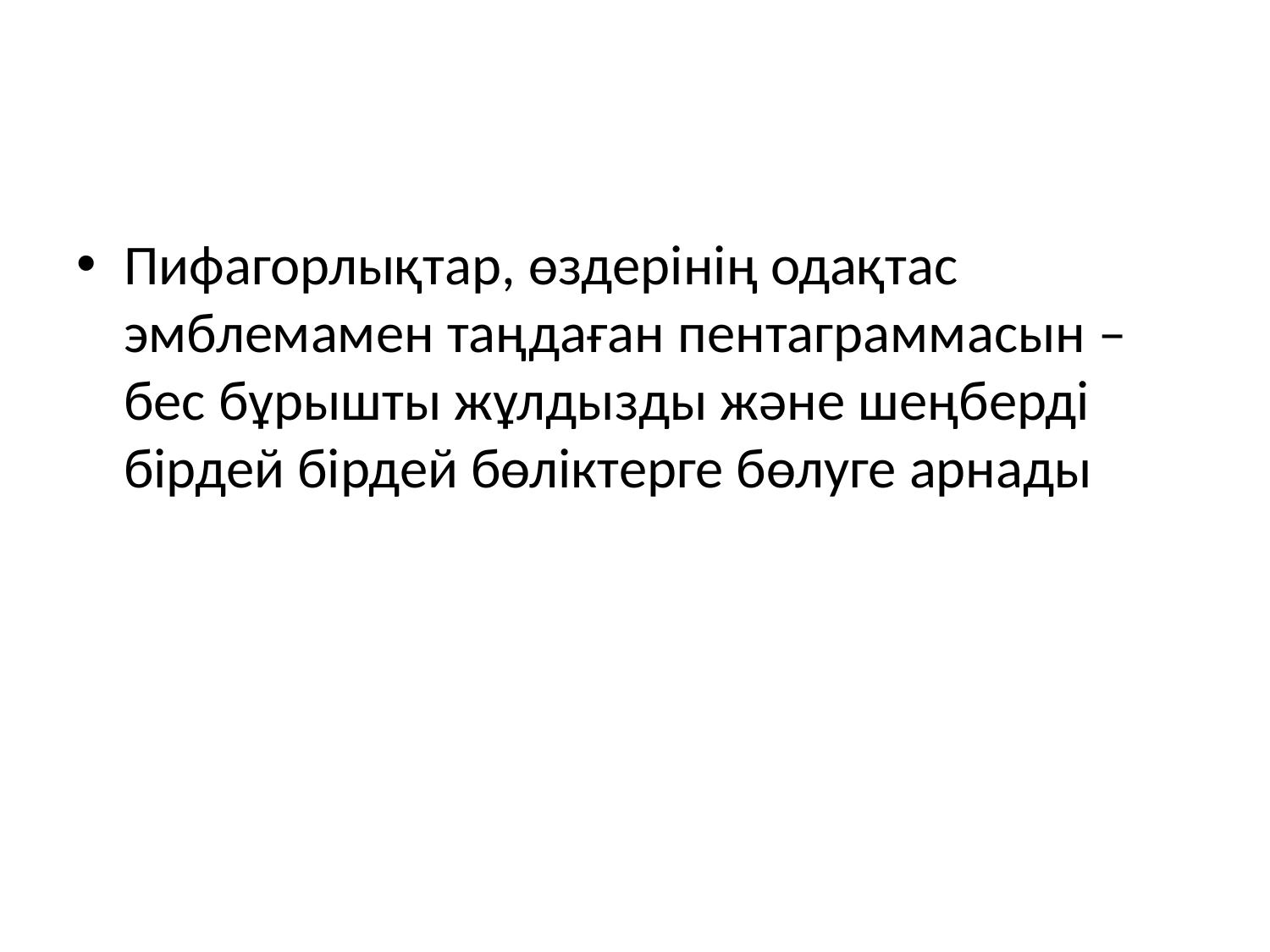

#
Пифагорлықтар, өздерінің одақтас эмблемамен таңдаған пентаграммасын – бес бұрышты жұлдызды және шеңберді бірдей бірдей бөліктерге бөлуге арнады